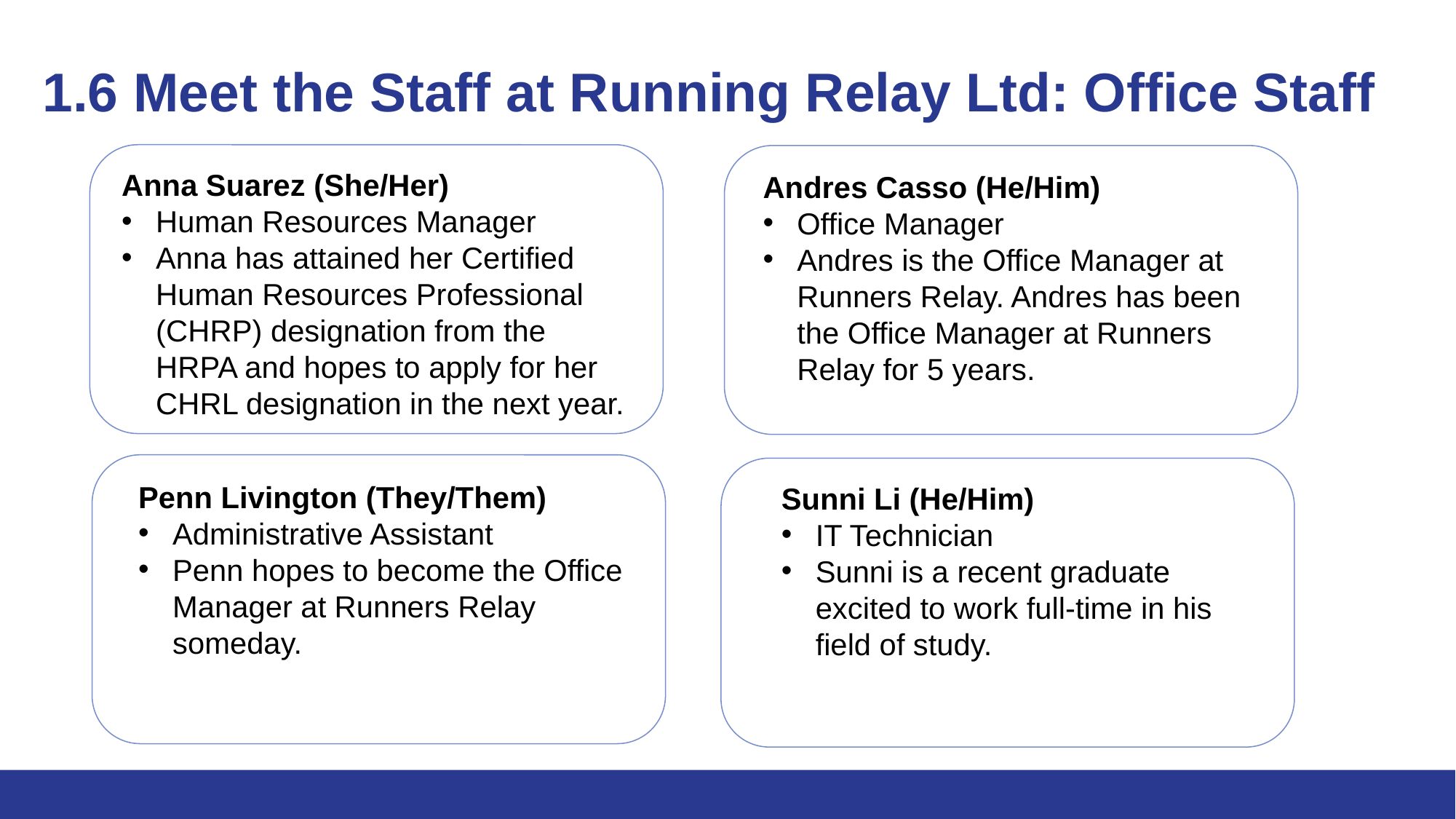

# 1.6 Meet the Staff at Running Relay Ltd: Office Staff

Anna Suarez (She/Her)
Human Resources Manager
Anna has attained her Certified Human Resources Professional (CHRP) designation from the HRPA and hopes to apply for her CHRL designation in the next year.
Andres Casso (He/Him)
Office Manager
Andres is the Office Manager at Runners Relay. Andres has been the Office Manager at Runners Relay for 5 years.

Penn Livington (They/Them)
Administrative Assistant
Penn hopes to become the Office Manager at Runners Relay someday.
Sunni Li (He/Him)
IT Technician
Sunni is a recent graduate excited to work full-time in his field of study.